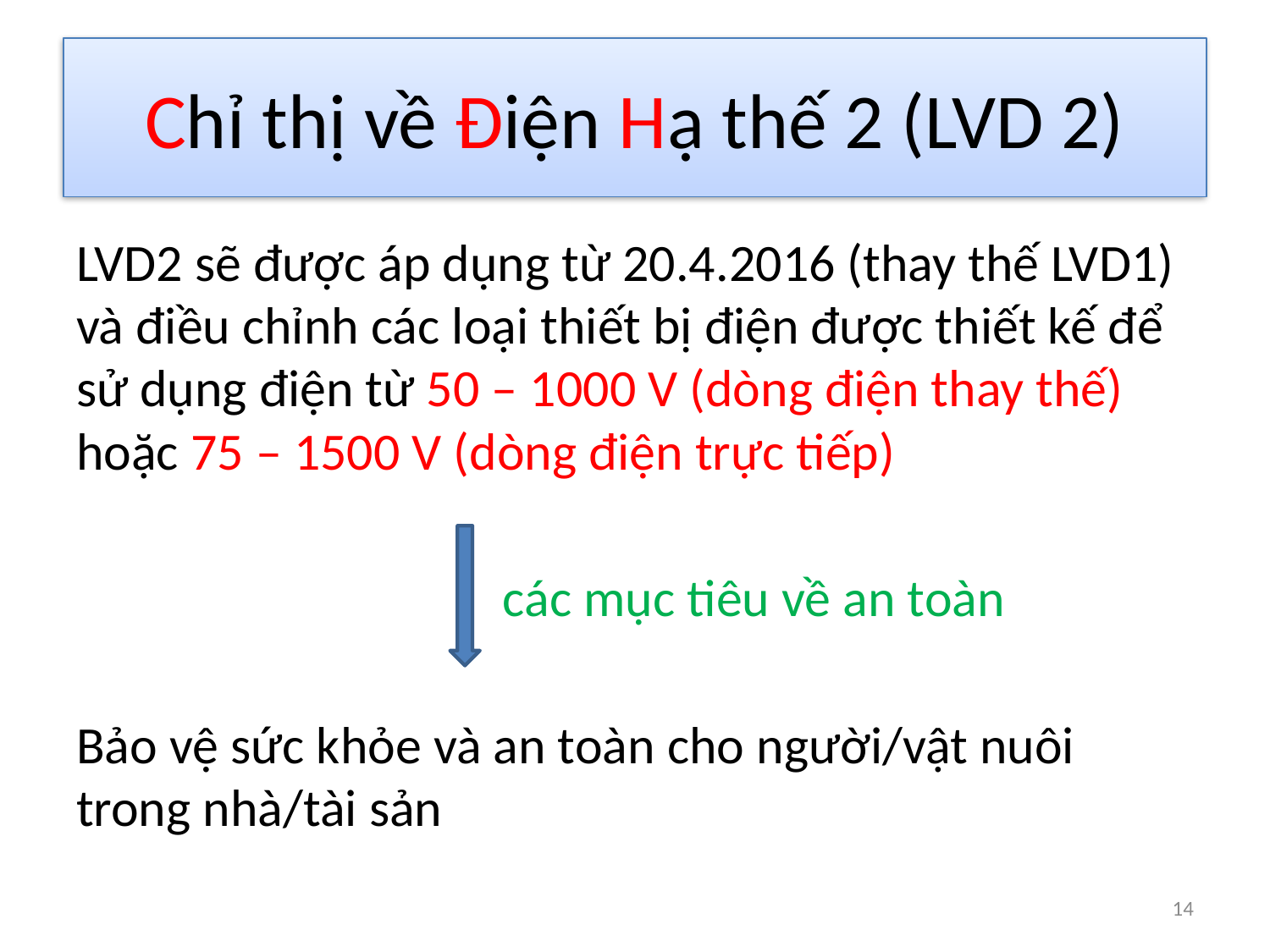

# Chỉ thị về Điện Hạ thế 2 (LVD 2)
LVD2 sẽ được áp dụng từ 20.4.2016 (thay thế LVD1) và điều chỉnh các loại thiết bị điện được thiết kế để sử dụng điện từ 50 – 1000 V (dòng điện thay thế) hoặc 75 – 1500 V (dòng điện trực tiếp)

                                    các mục tiêu về an toàn

Bảo vệ sức khỏe và an toàn cho người/vật nuôi trong nhà/tài sản

14